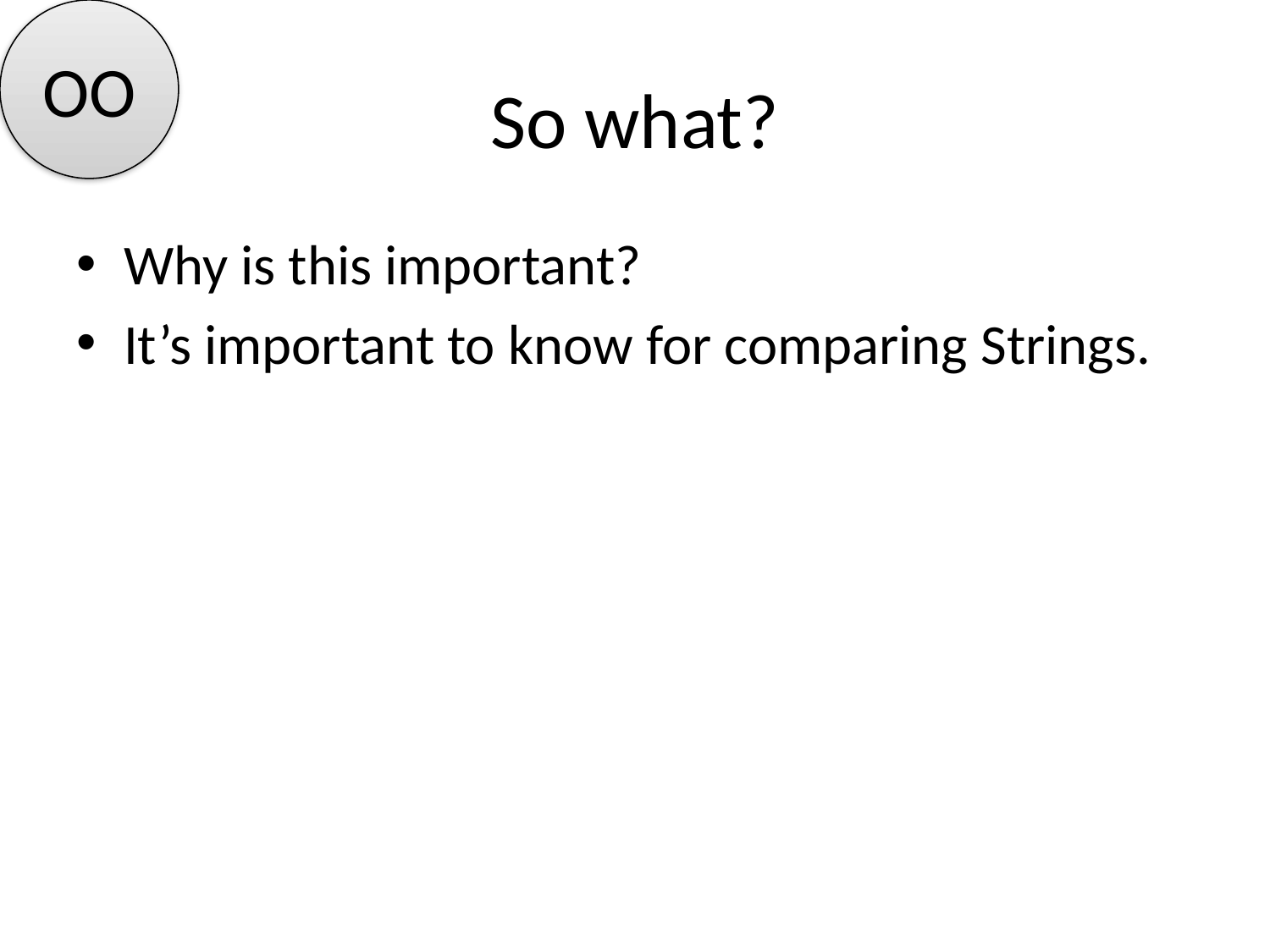

OO
# So what?
Why is this important?
It’s important to know for comparing Strings.